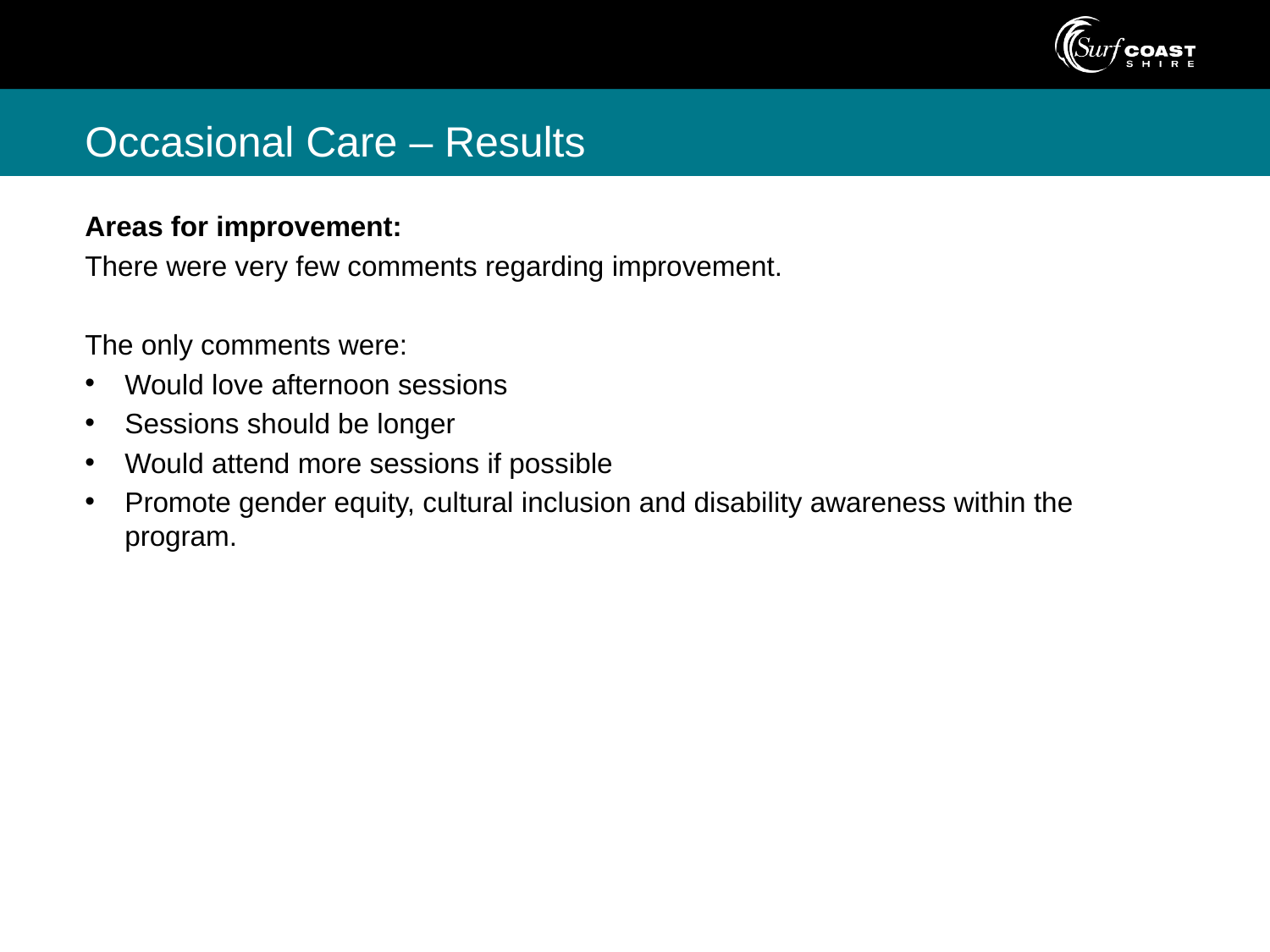

# Occasional Care – Results
Areas for improvement:
There were very few comments regarding improvement.

The only comments were:
Would love afternoon sessions
Sessions should be longer
Would attend more sessions if possible
Promote gender equity, cultural inclusion and disability awareness within the program.